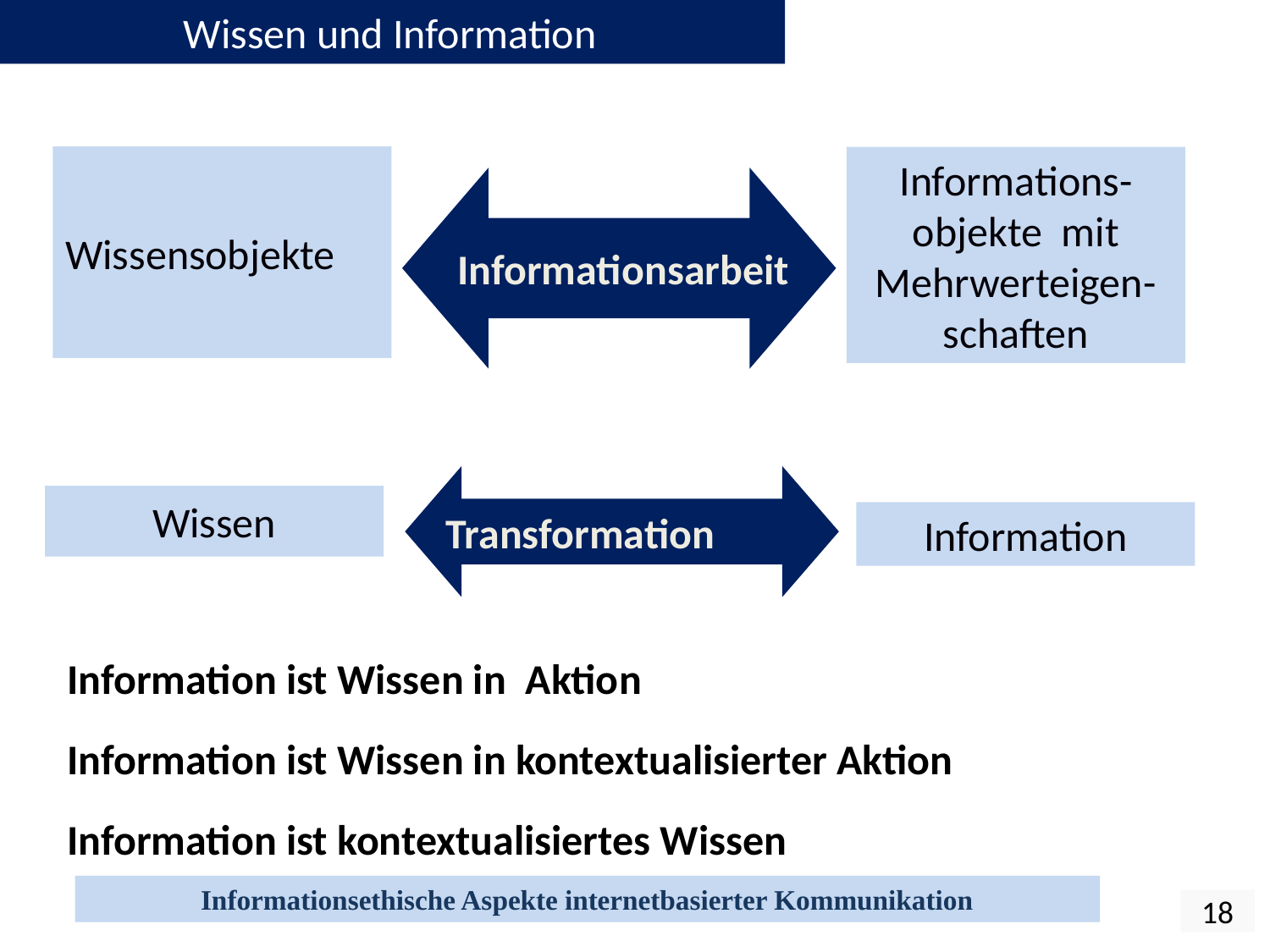

Wissen und Information
Wissensobjekte
Informations-objekte  mit Mehrwerteigen-schaften
Informationsarbeit
Transformation
Wissen
Information
Information ist Wissen in  Aktion
Information ist Wissen in kontextualisierter Aktion
Information ist kontextualisiertes Wissen